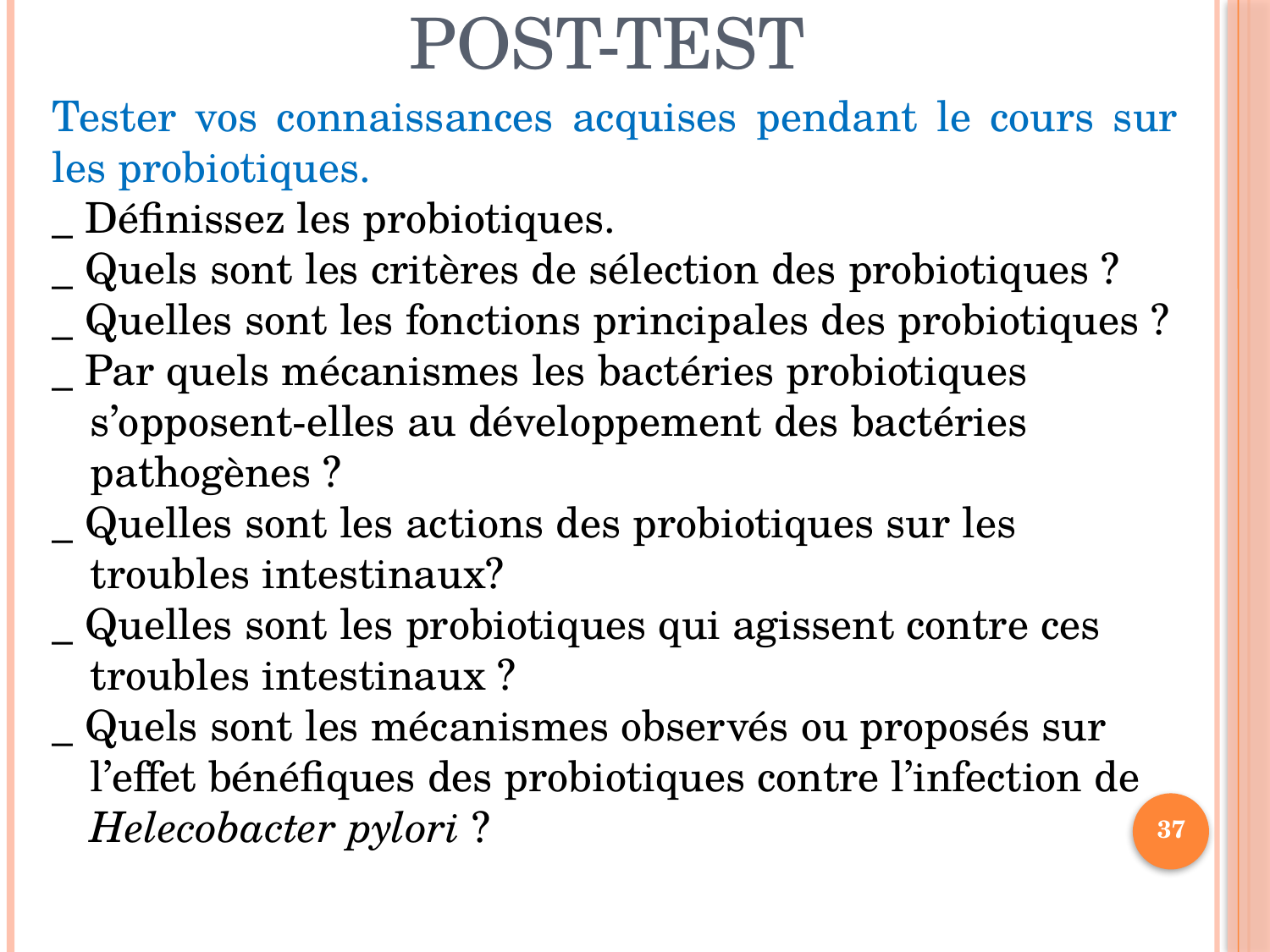

# Post-test
Tester vos connaissances acquises pendant le cours sur les probiotiques.
_ Définissez les probiotiques.
_ Quels sont les critères de sélection des probiotiques ?
_ Quelles sont les fonctions principales des probiotiques ?
_ Par quels mécanismes les bactéries probiotiques s’opposent-elles au développement des bactéries pathogènes ?
_ Quelles sont les actions des probiotiques sur les troubles intestinaux?
_ Quelles sont les probiotiques qui agissent contre ces troubles intestinaux ?
_ Quels sont les mécanismes observés ou proposés sur l’effet bénéfiques des probiotiques contre l’infection de Helecobacter pylori ?

37